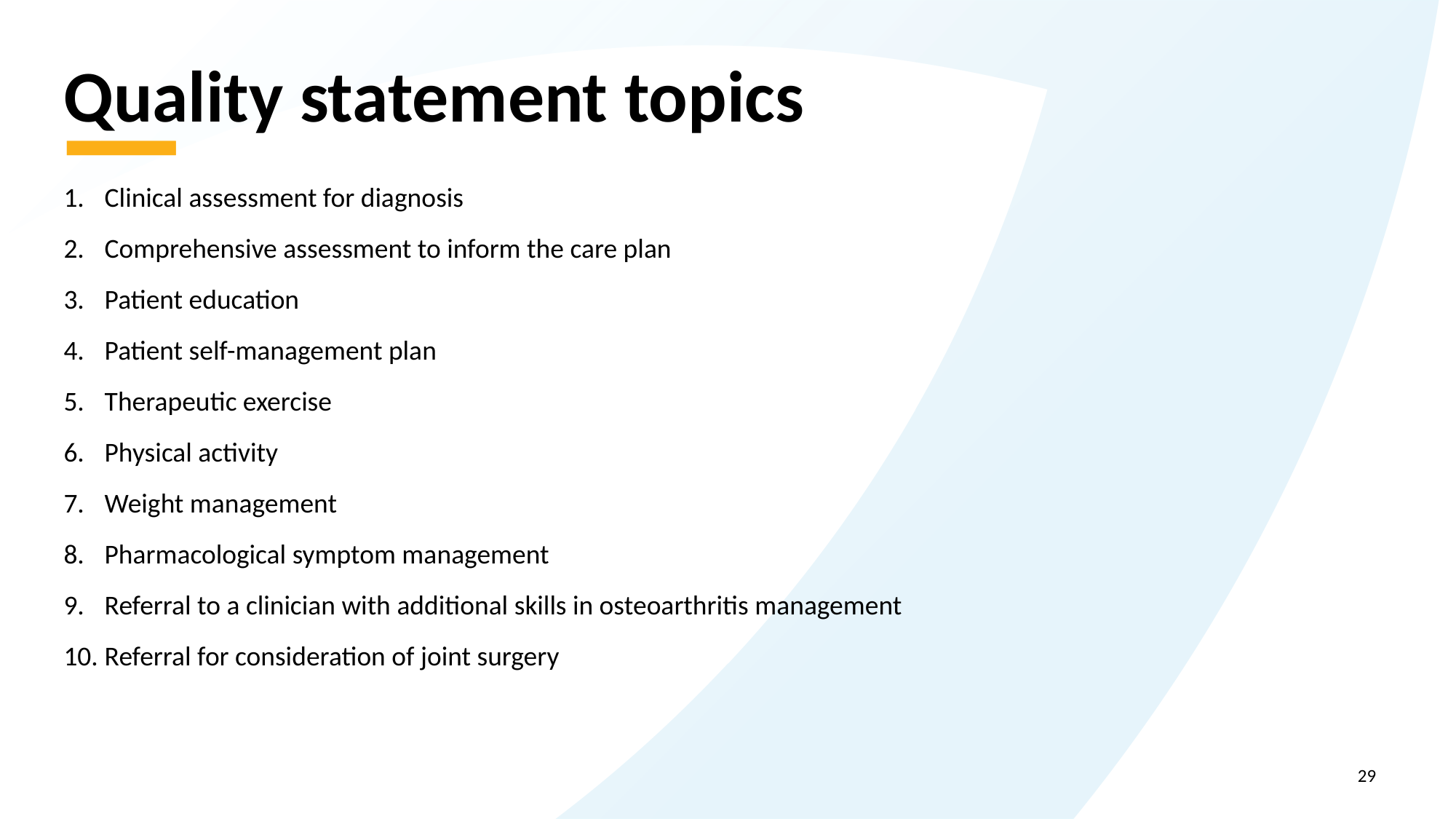

# Quality statement topics
Clinical assessment for diagnosis
Comprehensive assessment to inform the care plan
Patient education
Patient self-management plan
Therapeutic exercise
Physical activity
Weight management
Pharmacological symptom management
Referral to a clinician with additional skills in osteoarthritis management
Referral for consideration of joint surgery
29